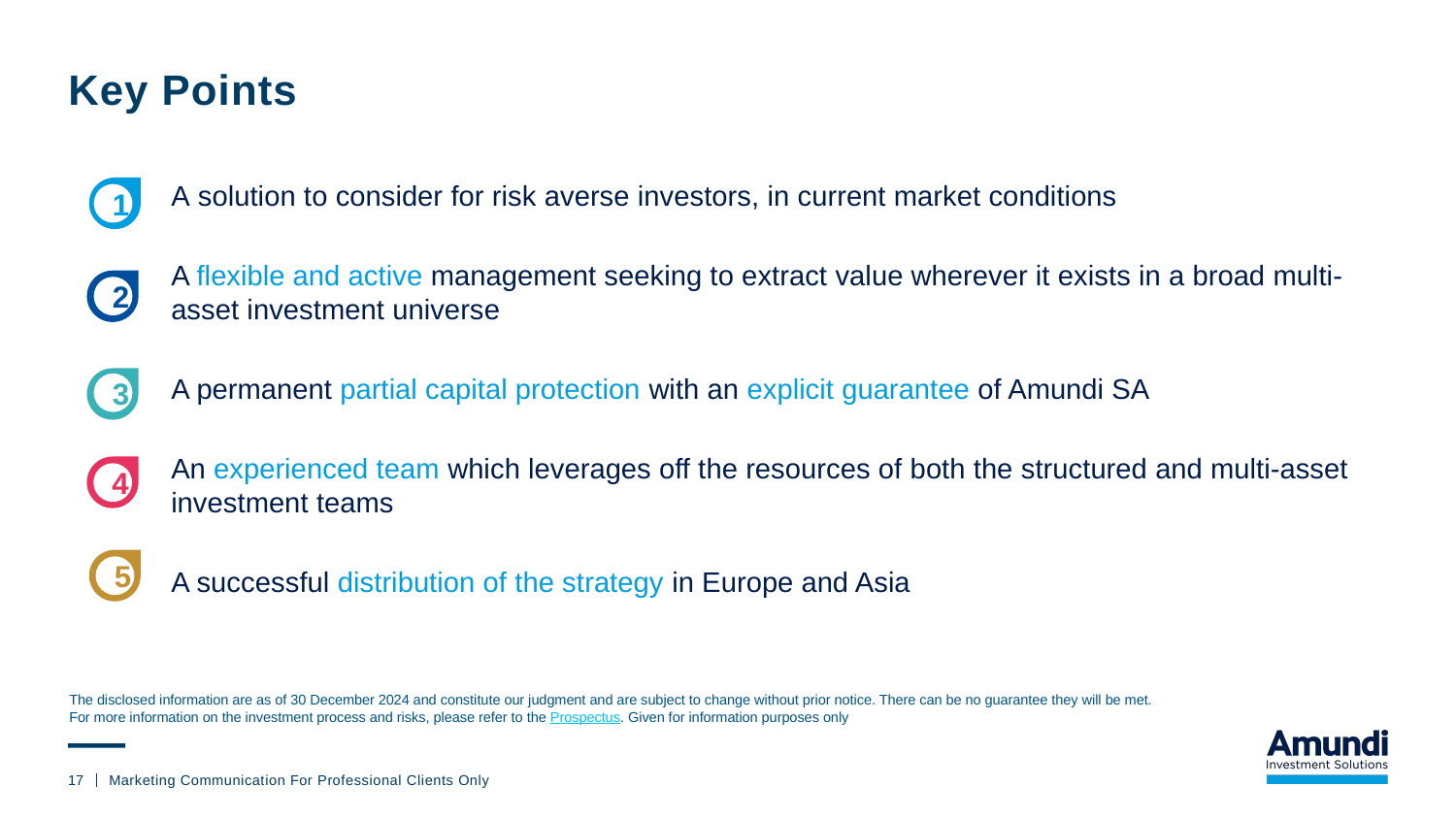

# Key Points

A solution to consider for risk averse investors, in current market conditions
A flexible and active management seeking to extract value wherever it exists in a broad multi-asset investment universe
A permanent partial capital protection with an explicit guarantee of Amundi SA
An experienced team which leverages off the resources of both the structured and multi-asset investment teams
A successful distribution of the strategy in Europe and Asia
1

2

3

4

5
The disclosed information are as of 30 December 2024 and constitute our judgment and are subject to change without prior notice. There can be no guarantee they will be met.
For more information on the investment process and risks, please refer to the Prospectus. Given for information purposes only
17
Marketing Communication For Professional Clients Only